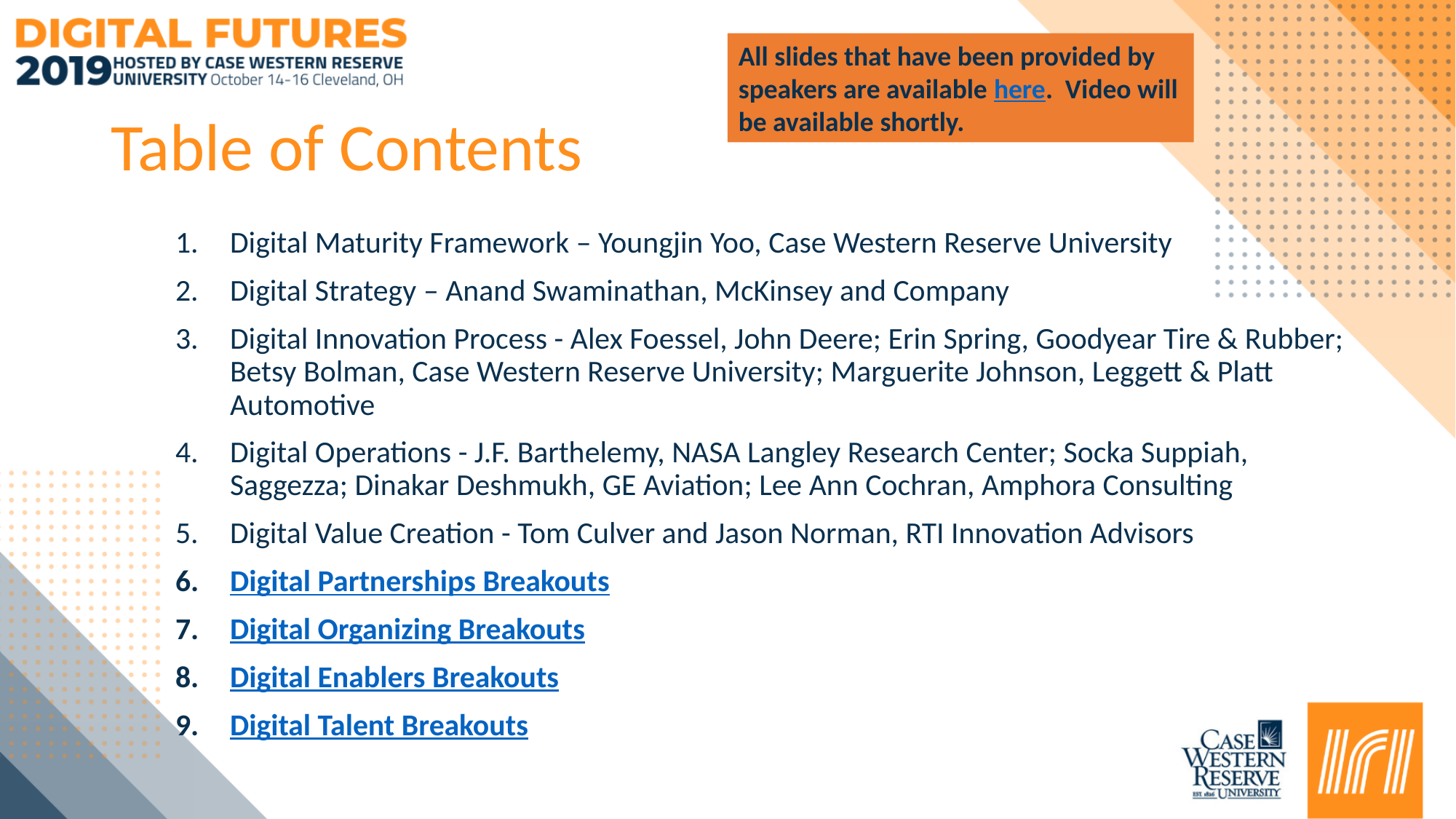

All slides that have been provided by speakers are available here.  Video will be available shortly.
# Table of Contents

Digital Maturity Framework – Youngjin Yoo, Case Western Reserve University
Digital Strategy – Anand Swaminathan, McKinsey and Company
Digital Innovation Process - Alex Foessel, John Deere; Erin Spring, Goodyear Tire & Rubber; Betsy Bolman, Case Western Reserve University; Marguerite Johnson, Leggett & Platt Automotive
Digital Operations - J.F. Barthelemy, NASA Langley Research Center; Socka Suppiah, Saggezza; Dinakar Deshmukh, GE Aviation; Lee Ann Cochran, Amphora Consulting
Digital Value Creation - Tom Culver and Jason Norman, RTI Innovation Advisors
Digital Partnerships Breakouts
Digital Organizing Breakouts
Digital Enablers Breakouts
Digital Talent Breakouts